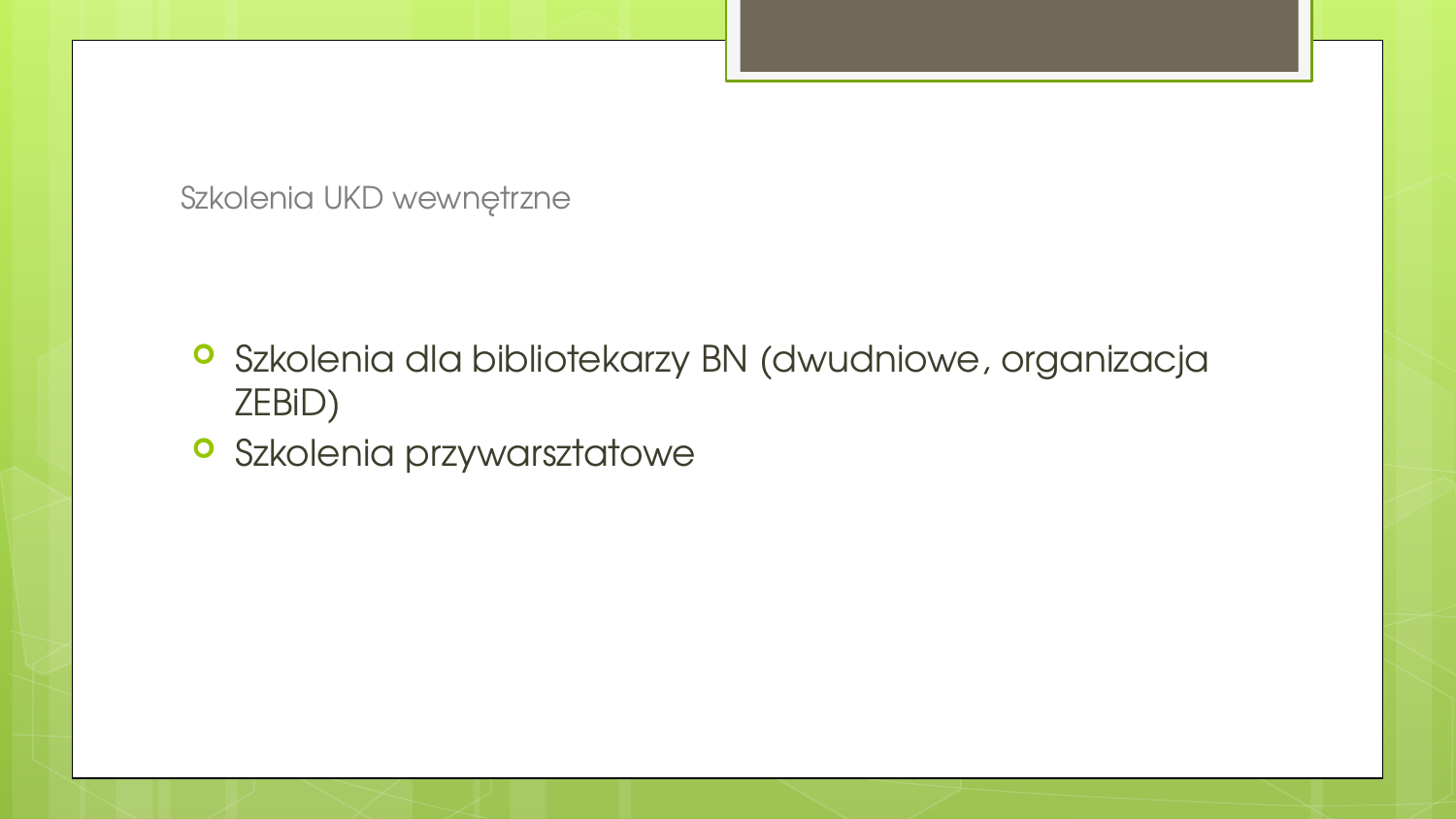

# Szkolenia UKD wewnętrzne

Szkolenia dla bibliotekarzy BN (dwudniowe, organizacja ZEBiD)
Szkolenia przywarsztatowe